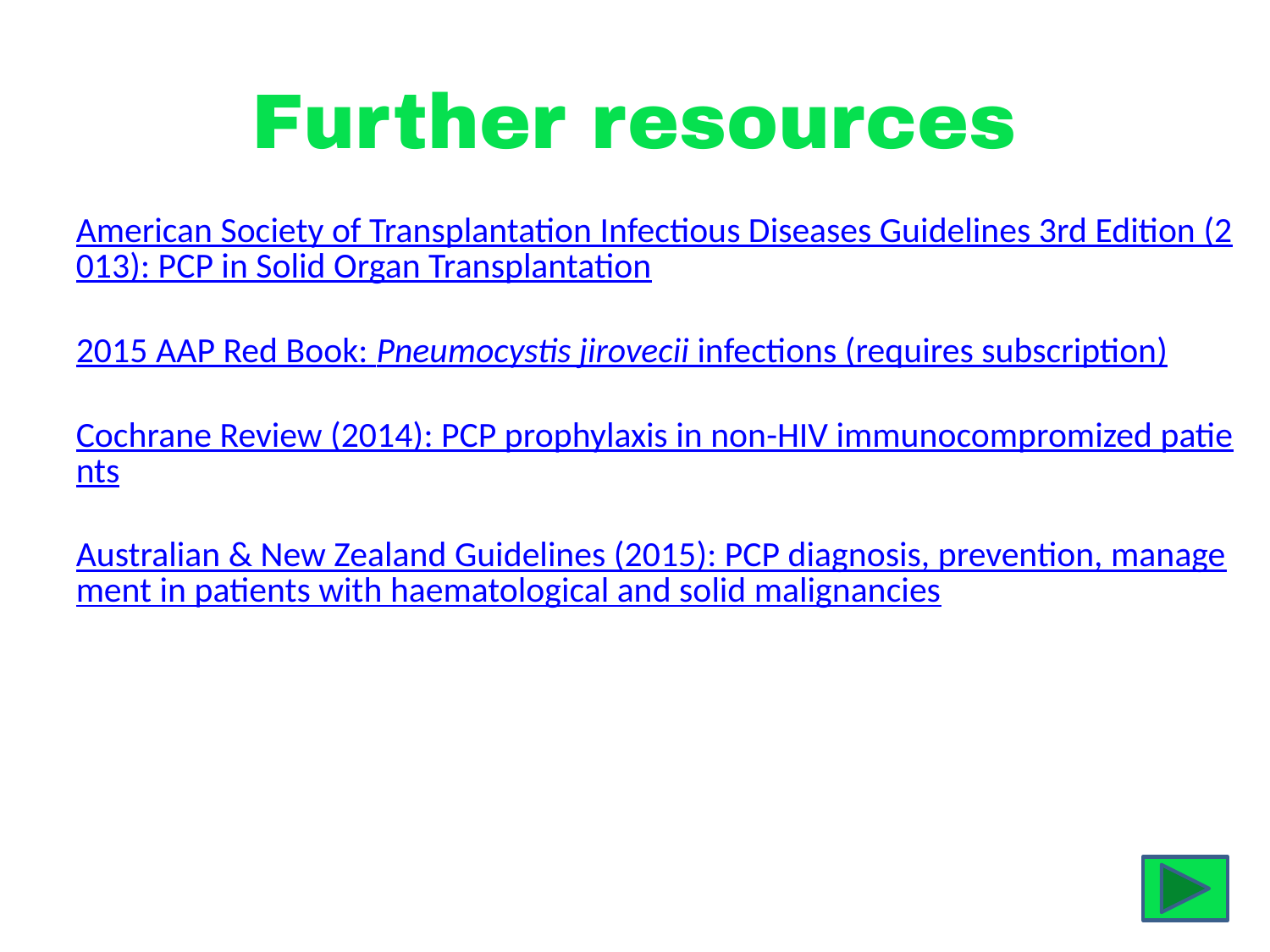

# Further resources
American Society of Transplantation Infectious Diseases Guidelines 3rd Edition (2013): PCP in Solid Organ Transplantation

2015 AAP Red Book: Pneumocystis jirovecii infections (requires subscription)

Cochrane Review (2014): PCP prophylaxis in non-HIV immunocompromized patients

Australian & New Zealand Guidelines (2015): PCP diagnosis, prevention, management in patients with haematological and solid malignancies